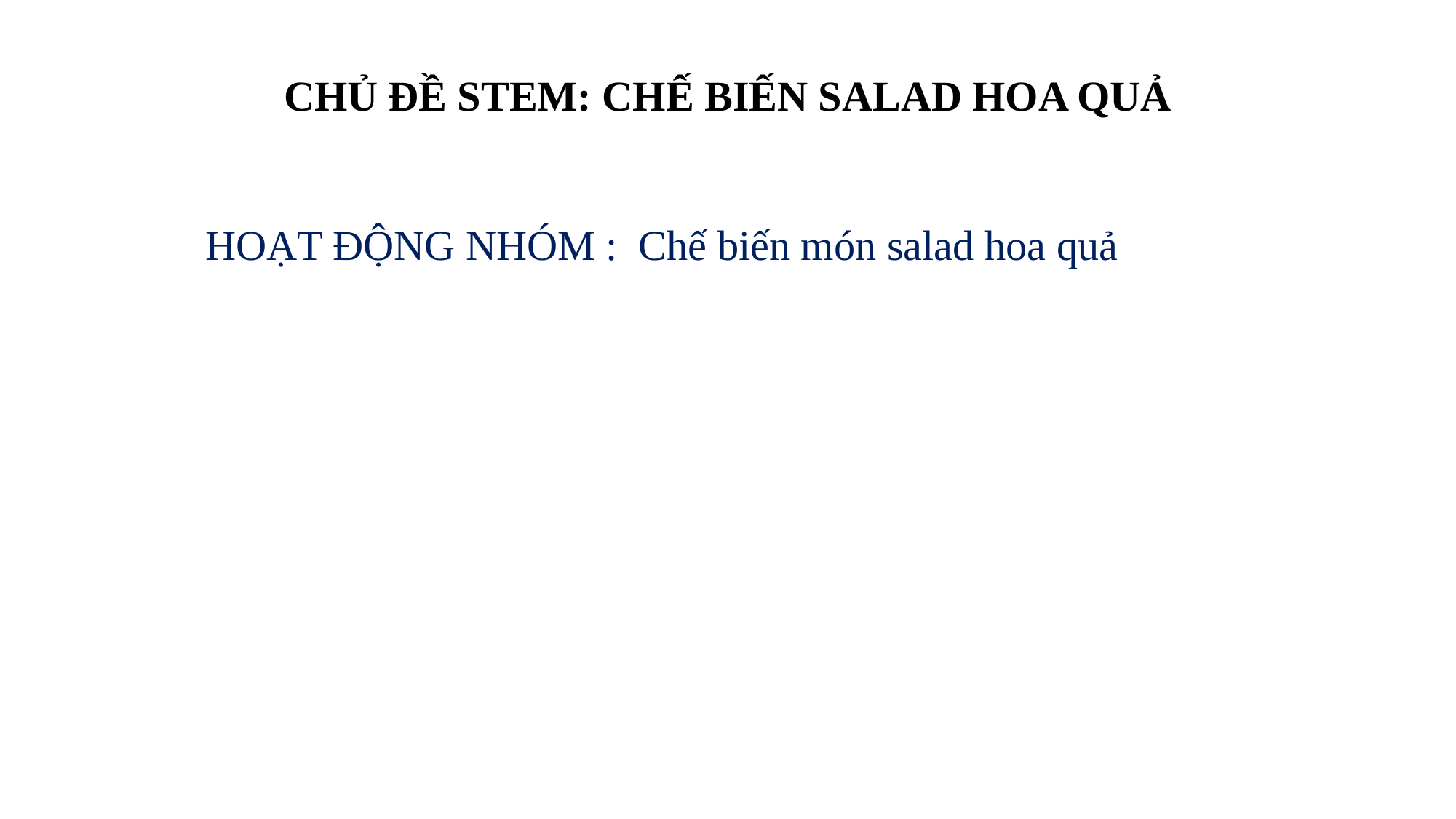

# CHỦ ĐỀ STEM: CHẾ BIẾN SALAD HOA QUẢ
         HOẠT ĐỘNG NHÓM :  Chế biến món salad hoa quả